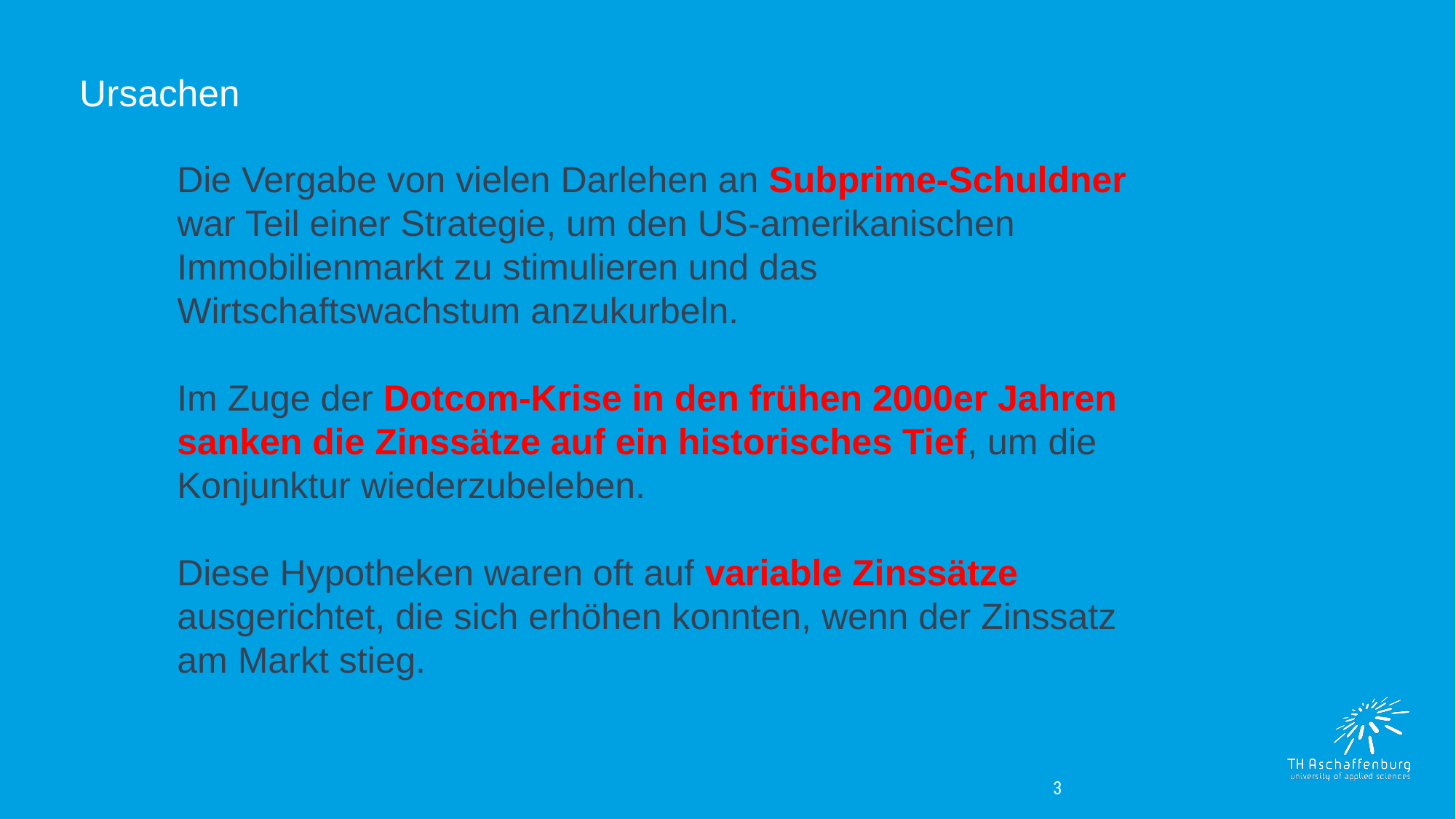

# Ursachen
Die Vergabe von vielen Darlehen an Subprime-Schuldner war Teil einer Strategie, um den US-amerikanischen Immobilienmarkt zu stimulieren und das Wirtschaftswachstum anzukurbeln.

Im Zuge der Dotcom-Krise in den frühen 2000er Jahren sanken die Zinssätze auf ein historisches Tief, um die Konjunktur wiederzubeleben.

Diese Hypotheken waren oft auf variable Zinssätze ausgerichtet, die sich erhöhen konnten, wenn der Zinssatz am Markt stieg.

3